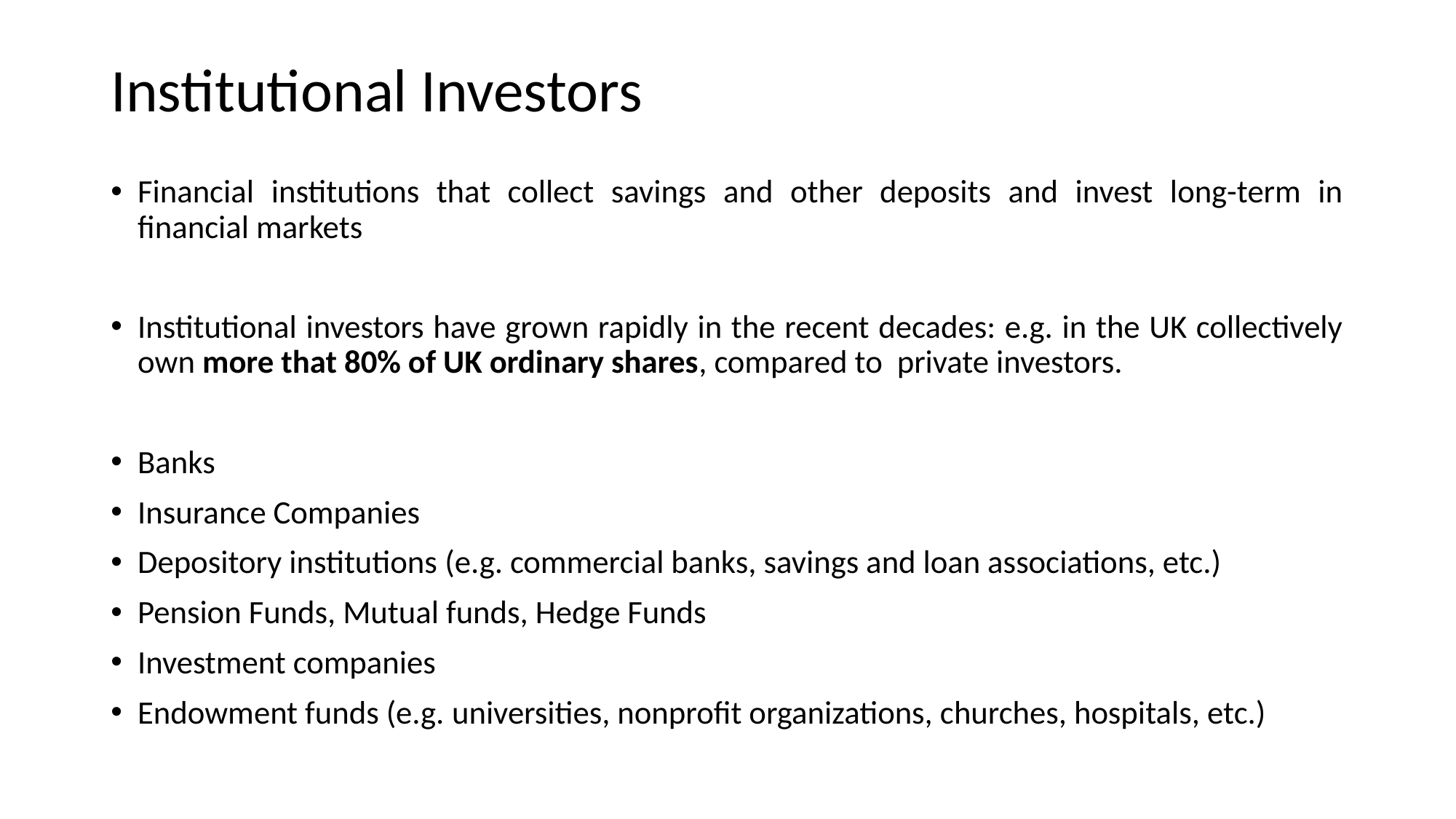

# Institutional Investors
Financial institutions that collect savings and other deposits and invest long-term in financial markets

Institutional investors have grown rapidly in the recent decades: e.g. in the UK collectively own more that 80% of UK ordinary shares, compared to  private investors.

Banks
Insurance Companies
Depository institutions (e.g. commercial banks, savings and loan associations, etc.)
Pension Funds, Mutual funds, Hedge Funds
Investment companies
Endowment funds (e.g. universities, nonprofit organizations, churches, hospitals, etc.)